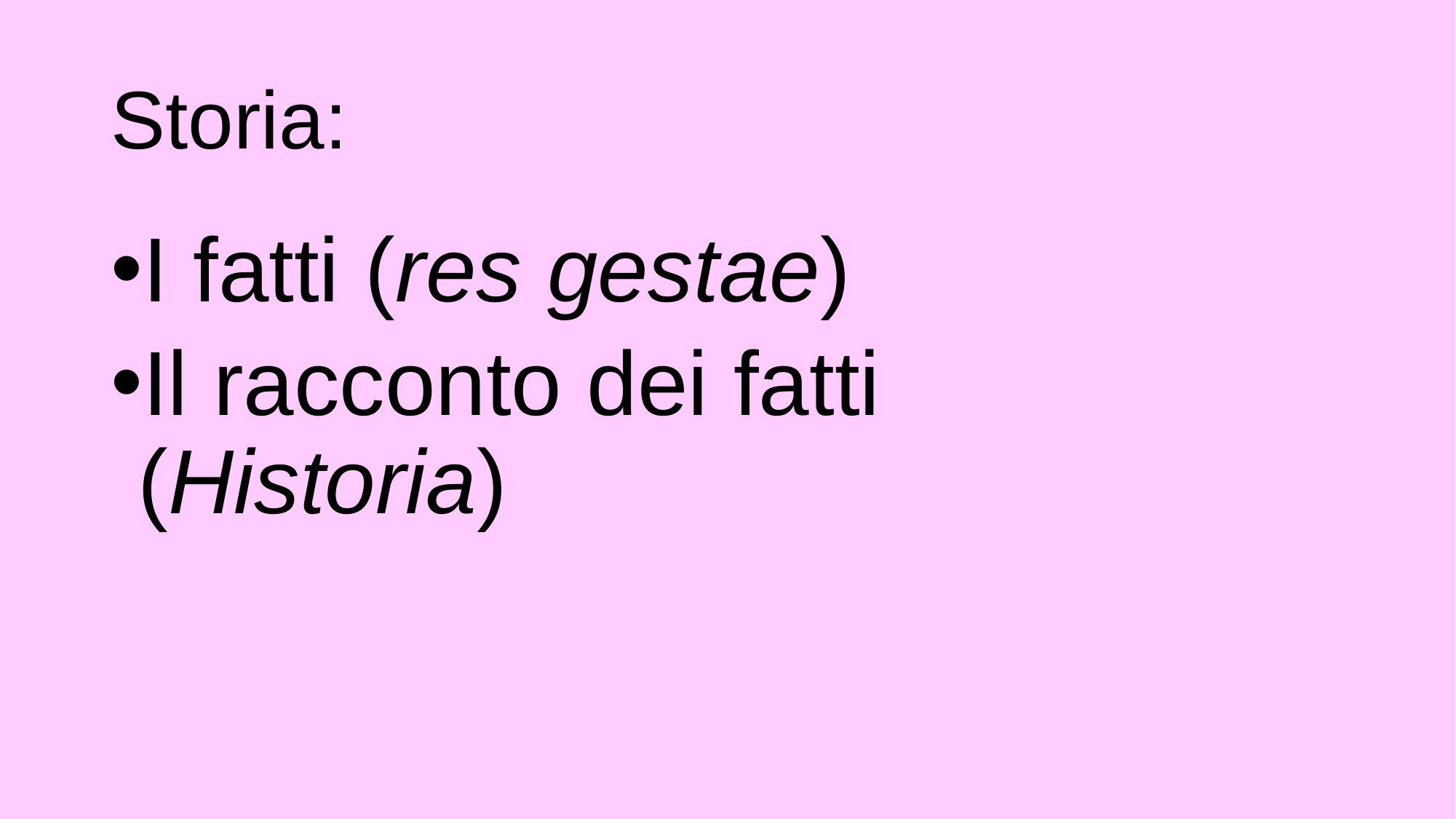

# Storia:
I fatti (res gestae)
Il racconto dei fatti (Historia)